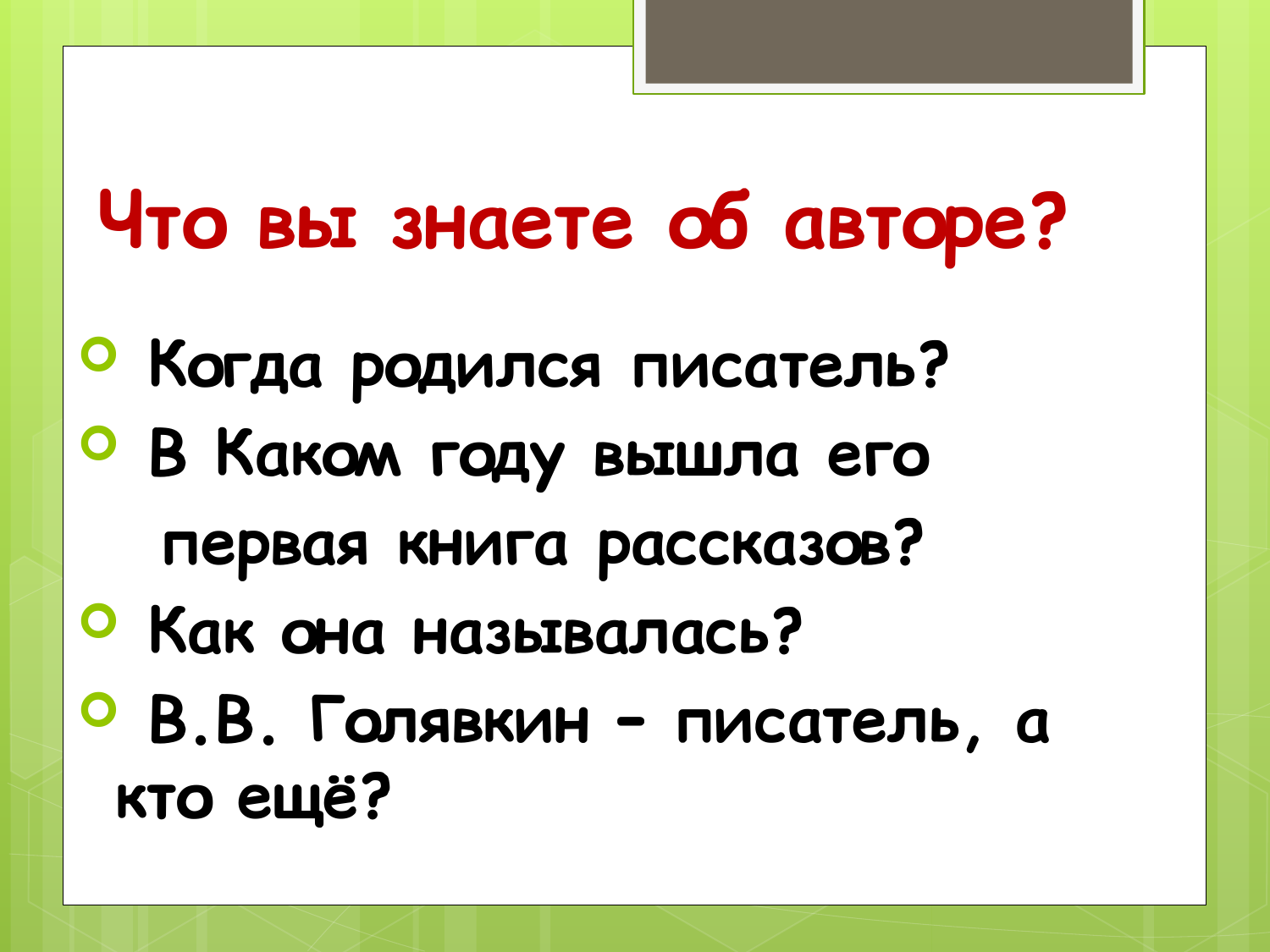

# Что вы знаете об авторе?
 Когда родился писатель?
 В Каком году вышла его
   первая книга рассказов?
 Как она называлась?
 В.В. Голявкин – писатель, а кто ещё?